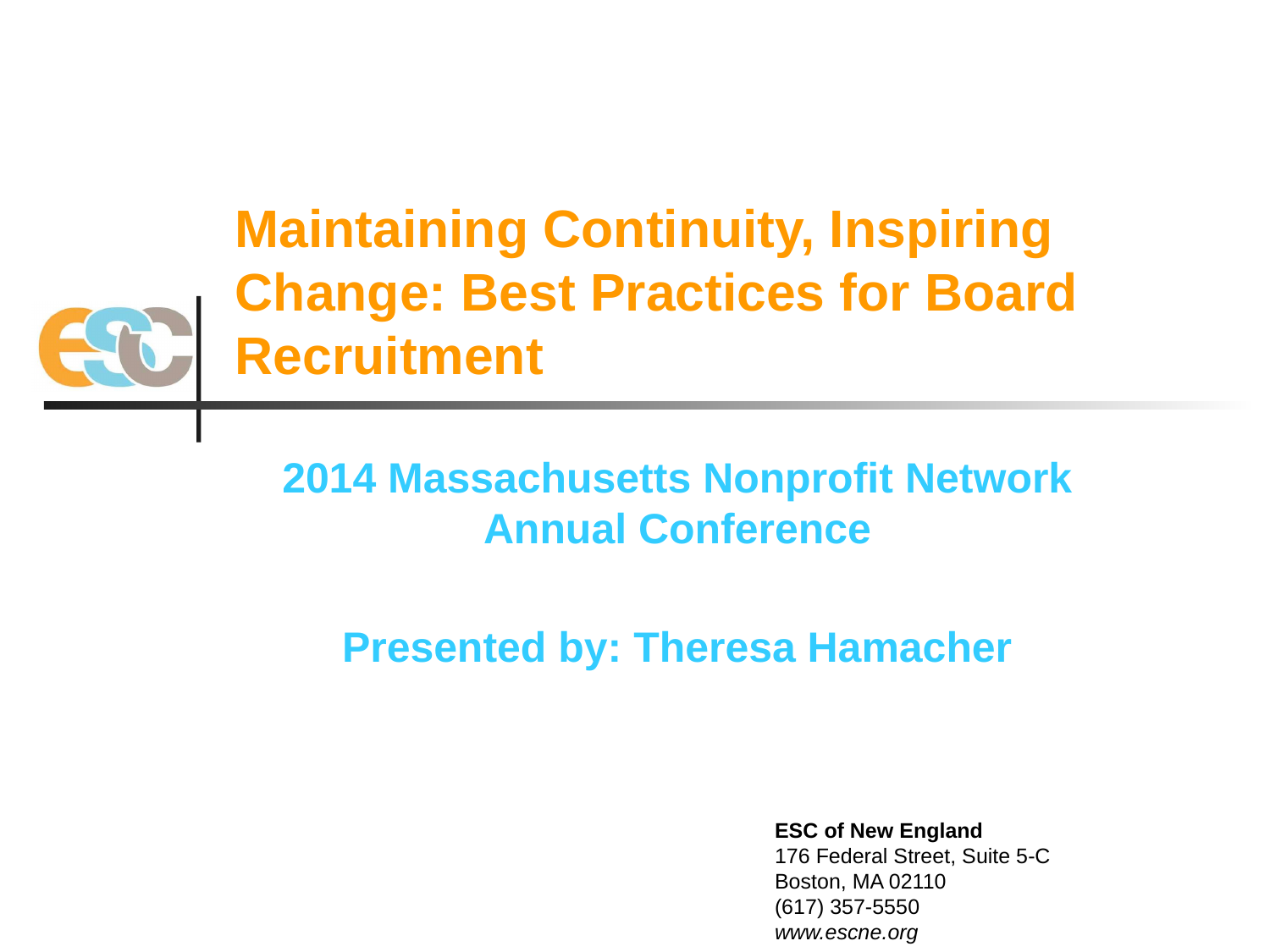

# Maintaining Continuity, Inspiring Change: Best Practices for Board Recruitment
2014 Massachusetts Nonprofit Network Annual Conference

Presented by: Theresa Hamacher